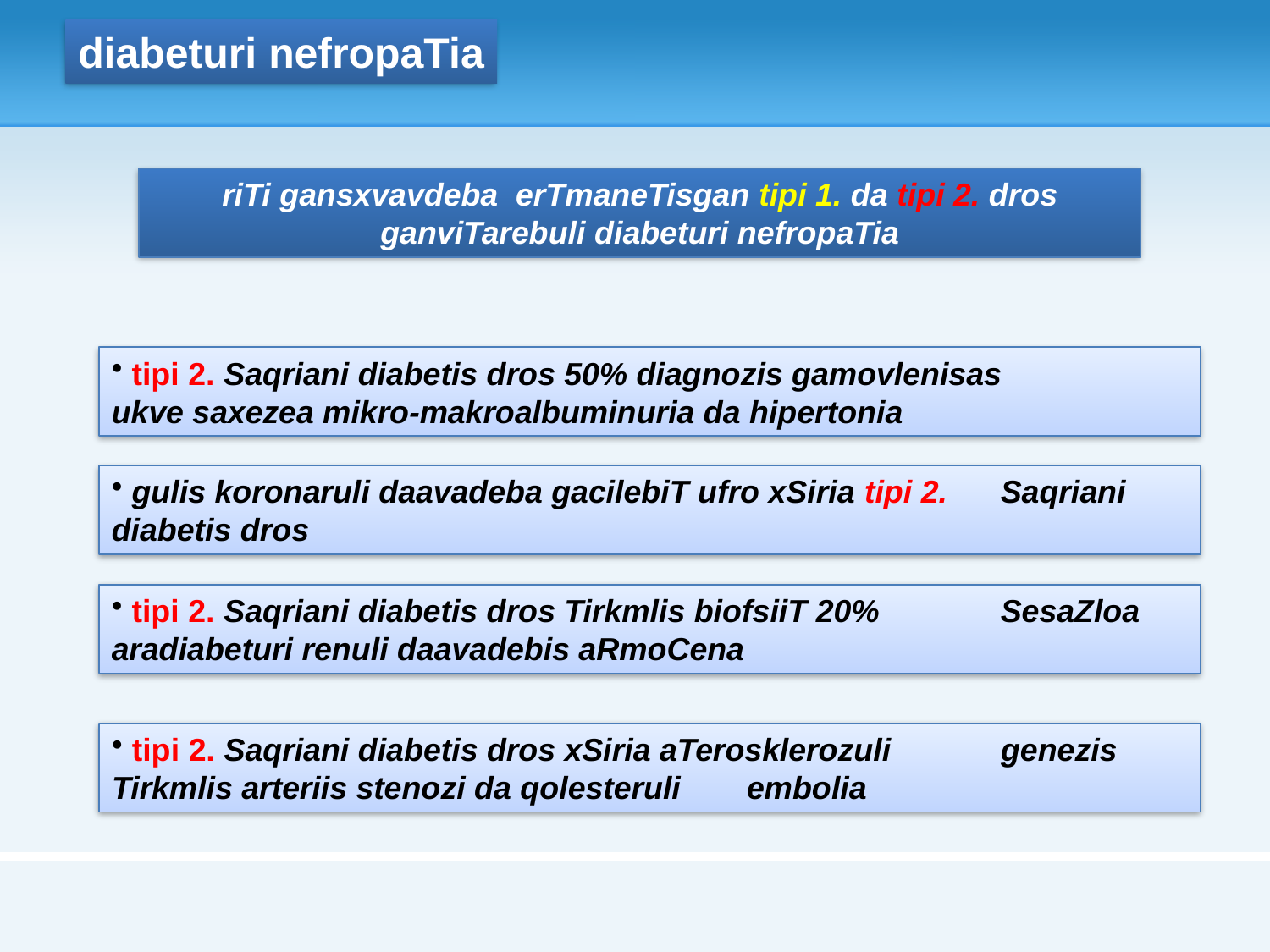

diabeturi nefropaTia
riTi gansxvavdeba  erTmaneTisgan tipi 1. da tipi 2. dros ganviTarebuli diabeturi nefropaTia
 tipi 2. Saqriani diabetis dros 50% diagnozis gamovlenisas 	ukve saxezea mikro-makroalbuminuria da hipertonia
 gulis koronaruli daavadeba gacilebiT ufro xSiria tipi 2. 	Saqriani diabetis dros
 tipi 2. Saqriani diabetis dros Tirkmlis biofsiiT 20% 	SesaZloa aradiabeturi renuli daavadebis aRmoCena
 tipi 2. Saqriani diabetis dros xSiria aTerosklerozuli 	genezis Tirkmlis arteriis stenozi da qolesteruli 	embolia